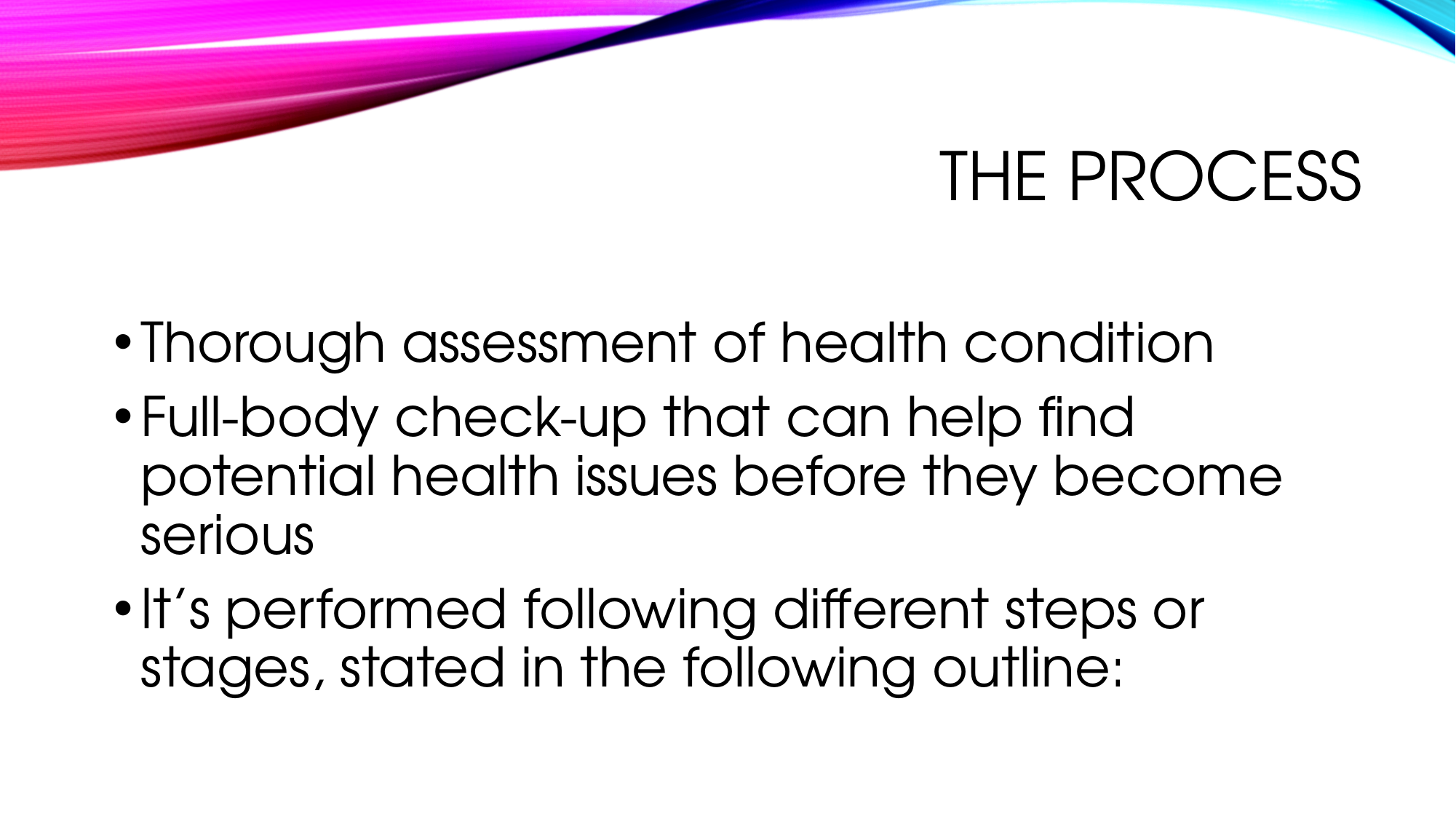

# THE PROCESS
Thorough assessment of health condition
Full-body check-up that can help find potential health issues before they become serious
It’s performed following different steps or stages, stated in the following outline: